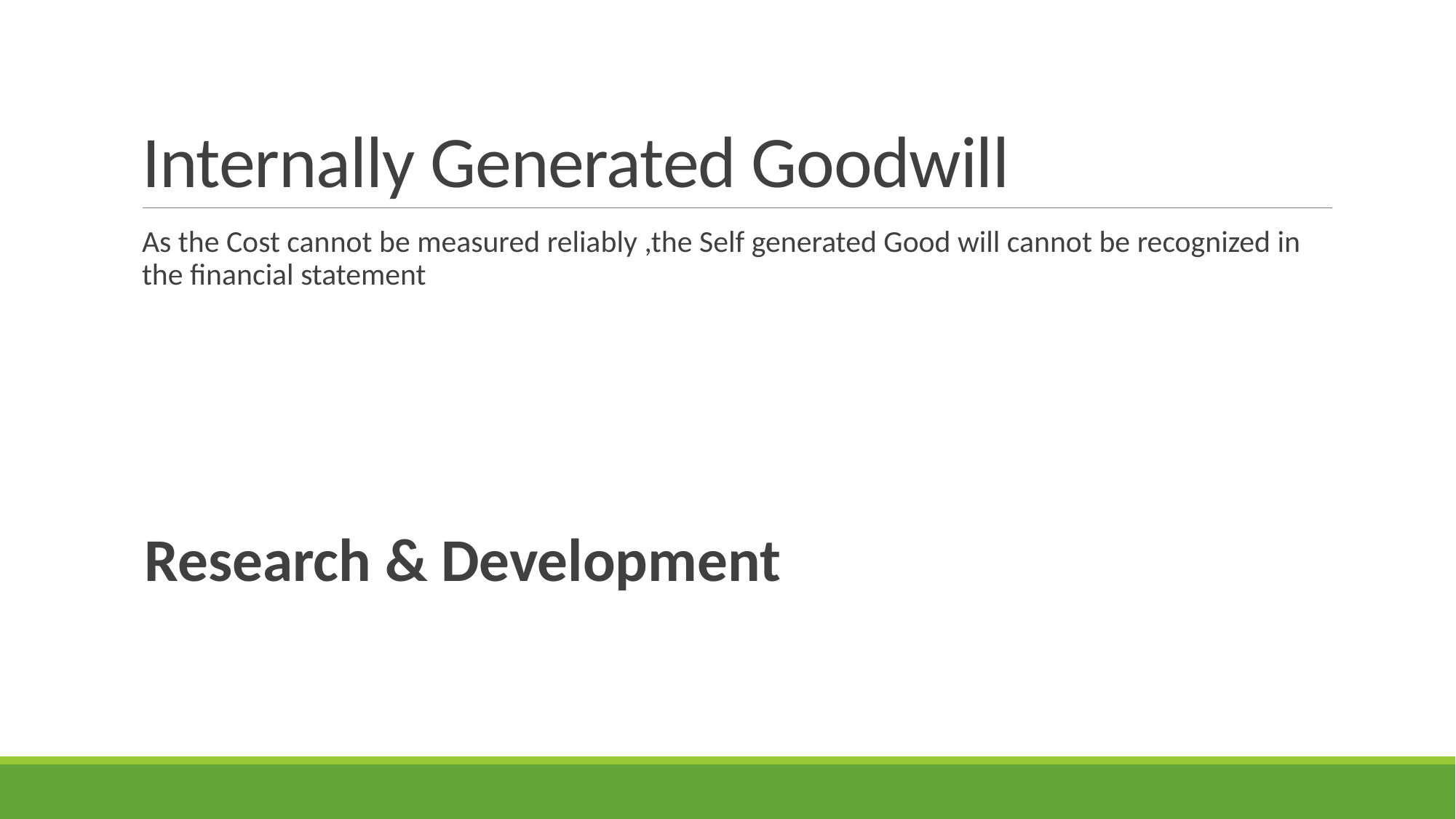

# Internally Generated Goodwill
As the Cost cannot be measured reliably ,the Self generated Good will cannot be recognized in the financial statement

Research & Development